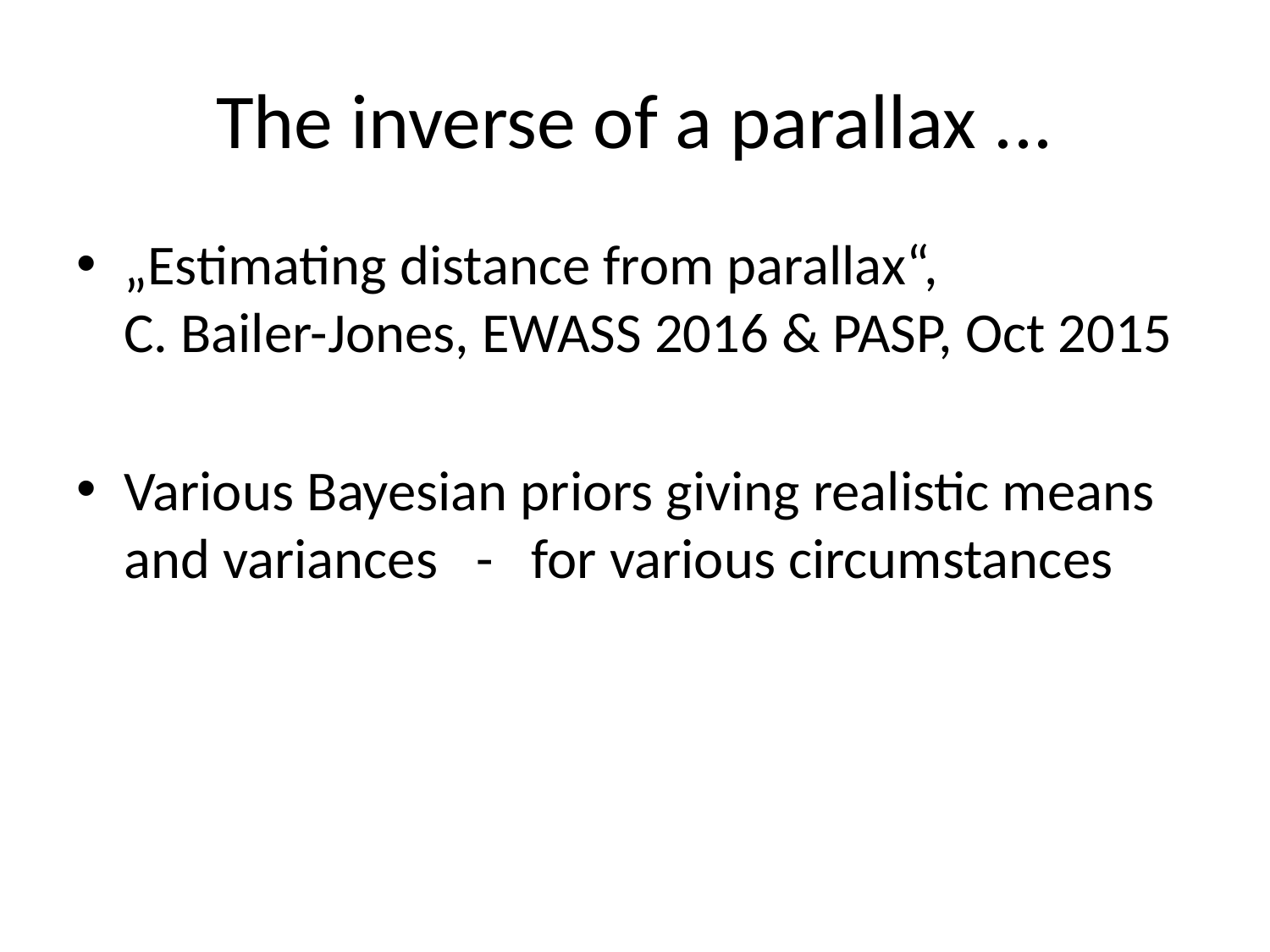

# The inverse of a parallax ...
„Estimating distance from parallax“,
C. Bailer-Jones, EWASS 2016 & PASP, Oct 2015

Various Bayesian priors giving realistic means and variances   -   for various circumstances